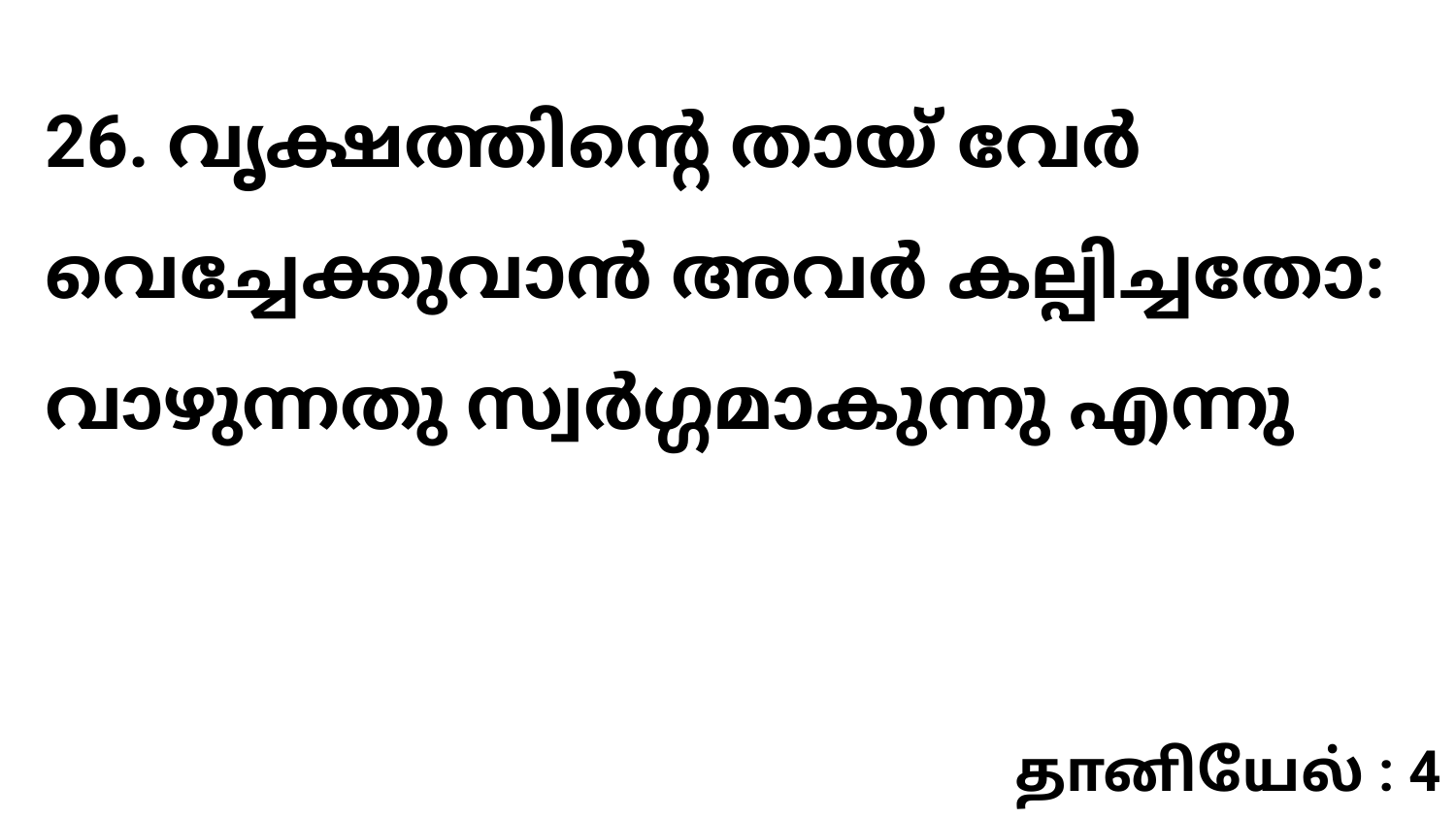

26. വൃക്ഷത്തിന്റെ തായ് വേർ വെച്ചേക്കുവാൻ അവർ കല്പിച്ചതോ: വാഴുന്നതു സ്വർഗ്ഗമാകുന്നു എന്നു
தானியேல் : 4